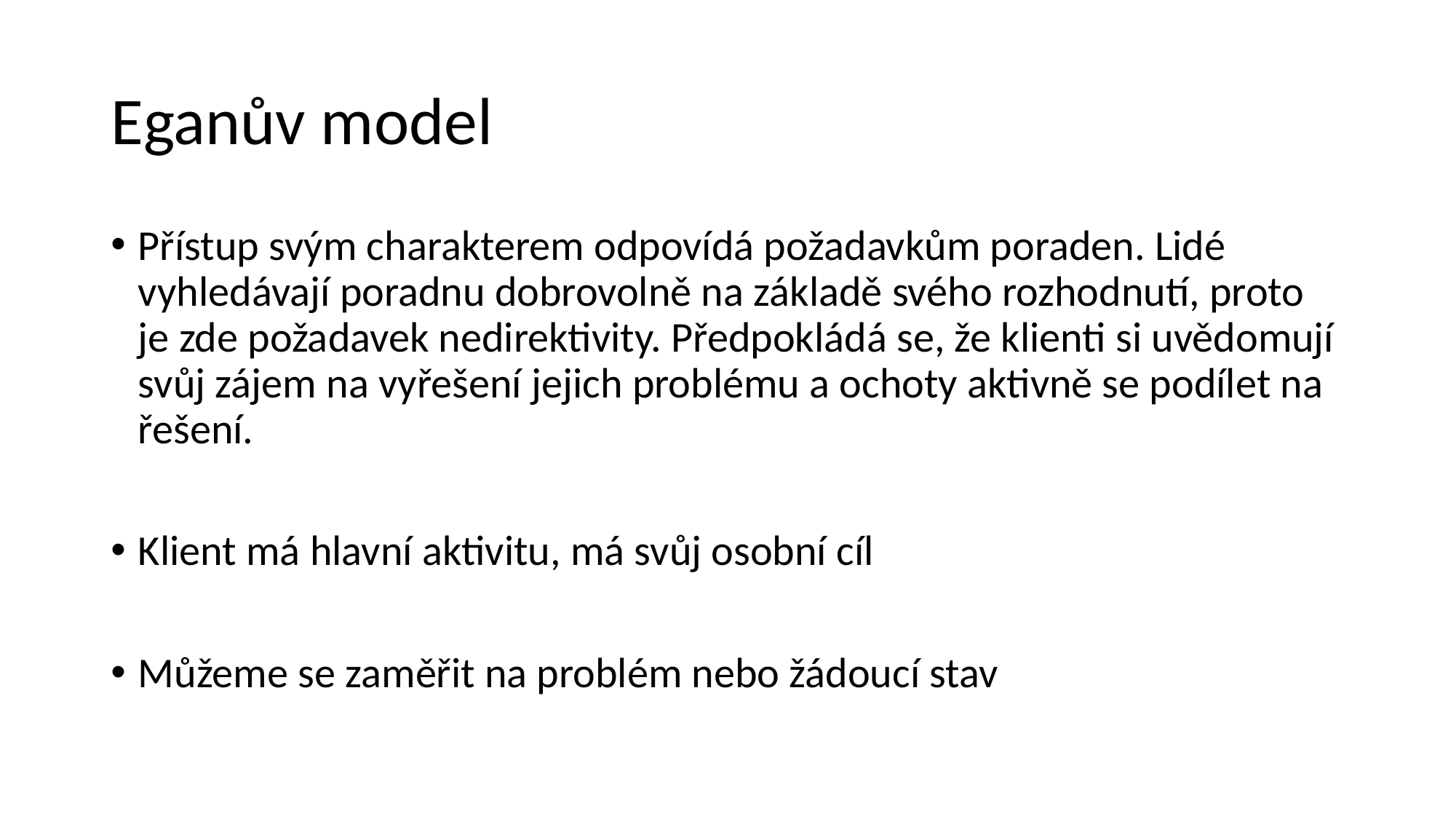

# Eganův model
Přístup svým charakterem odpovídá požadavkům poraden. Lidé vyhledávají poradnu dobrovolně na základě svého rozhodnutí, proto je zde požadavek nedirektivity. Předpokládá se, že klienti si uvědomují svůj zájem na vyřešení jejich problému a ochoty aktivně se podílet na řešení.

Klient má hlavní aktivitu, má svůj osobní cíl

Můžeme se zaměřit na problém nebo žádoucí stav